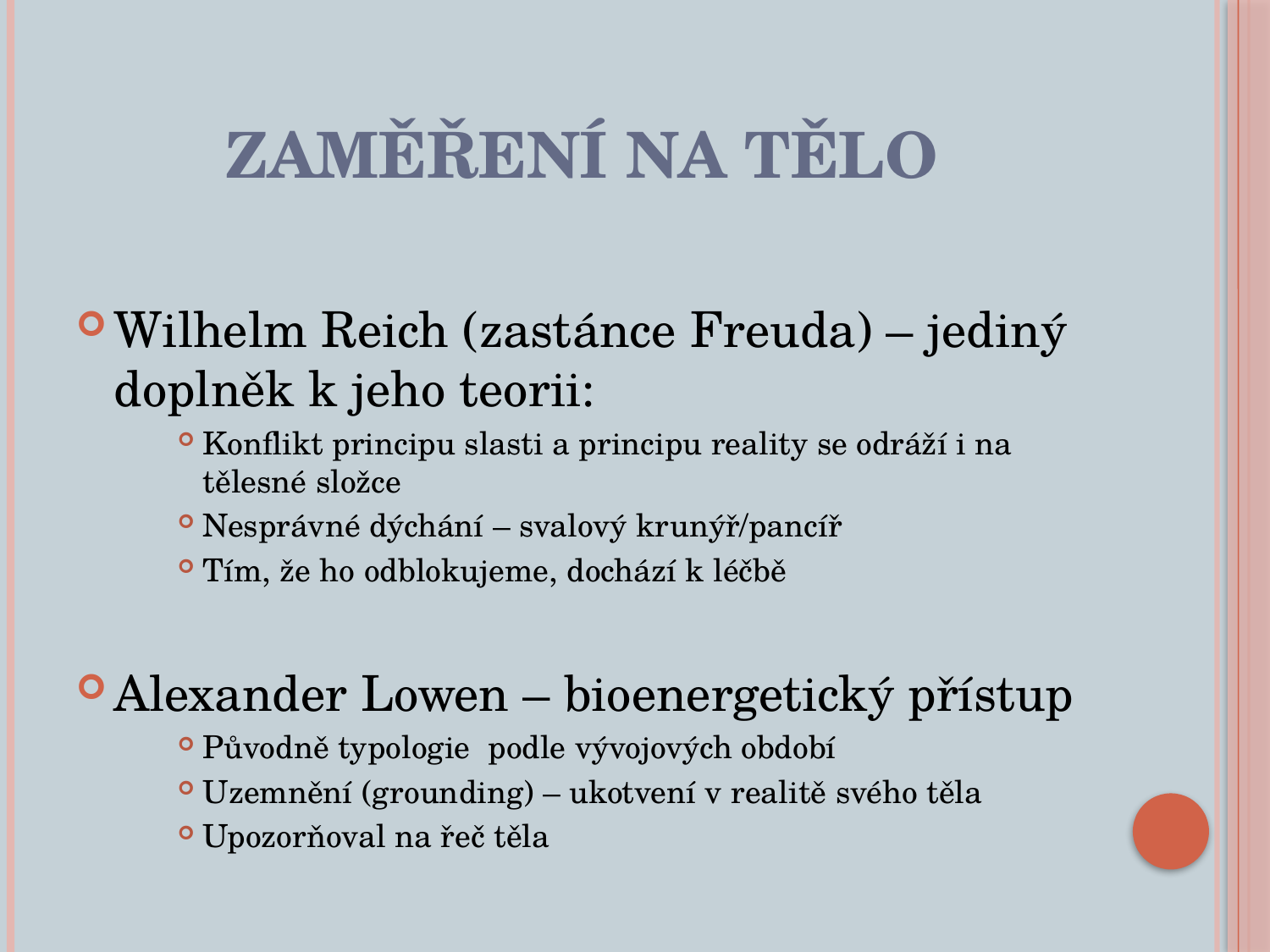

# Zaměření na tělo

Wilhelm Reich (zastánce Freuda) – jediný doplněk k jeho teorii:
Konflikt principu slasti a principu reality se odráží i na tělesné složce
Nesprávné dýchání – svalový krunýř/pancíř
Tím, že ho odblokujeme, dochází k léčbě

Alexander Lowen – bioenergetický přístup
Původně typologie  podle vývojových období
Uzemnění (grounding) – ukotvení v realitě svého těla
Upozorňoval na řeč těla